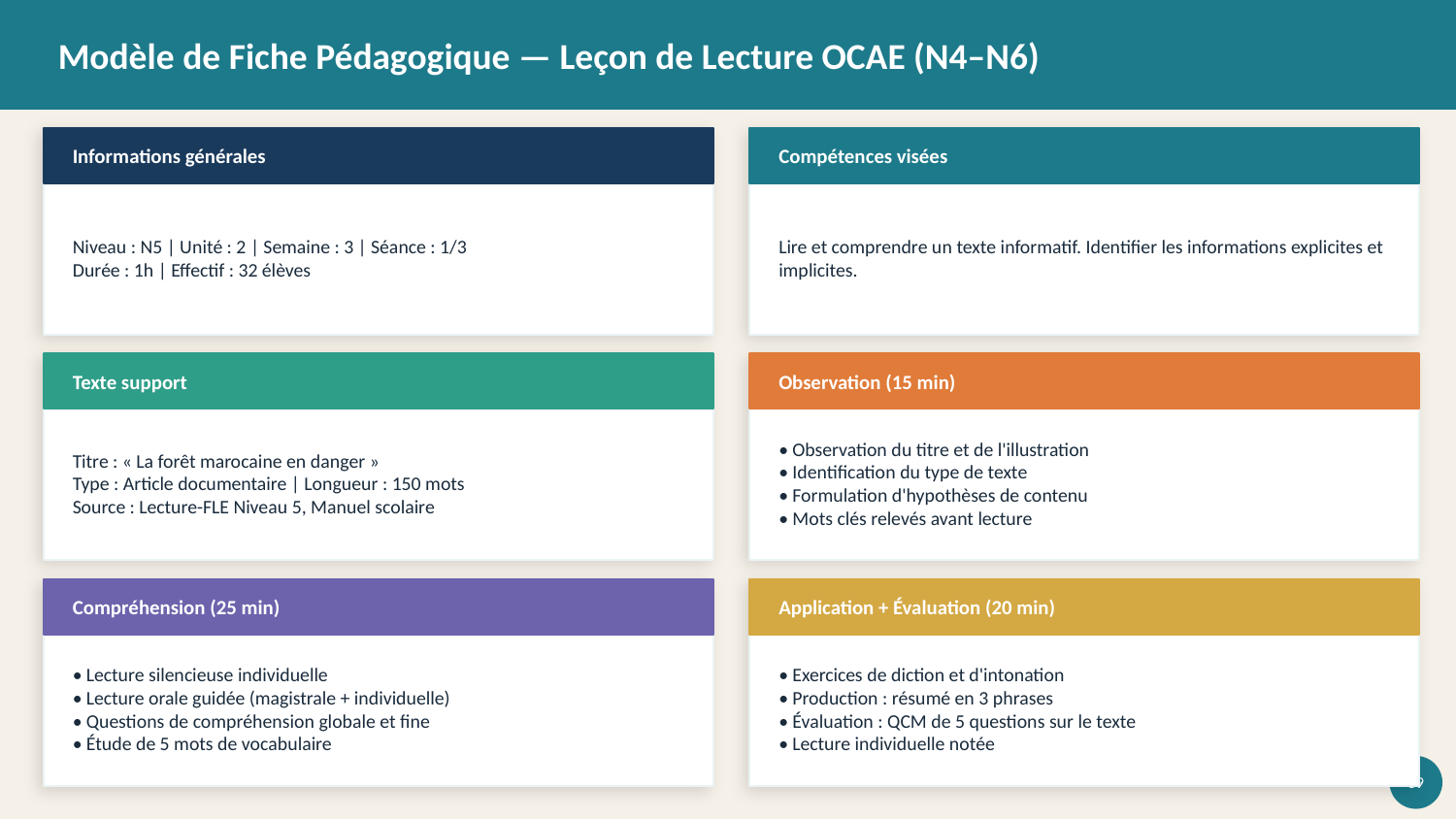

Modèle de Fiche Pédagogique — Leçon de Lecture OCAE (N4–N6)

Informations générales

Compétences visées
Niveau : N5 | Unité : 2 | Semaine : 3 | Séance : 1/3
Durée : 1h | Effectif : 32 élèves
Lire et comprendre un texte informatif. Identifier les informations explicites et implicites.

Texte support

Observation (15 min)
Titre : « La forêt marocaine en danger »
Type : Article documentaire | Longueur : 150 mots
Source : Lecture-FLE Niveau 5, Manuel scolaire
• Observation du titre et de l'illustration
• Identification du type de texte
• Formulation d'hypothèses de contenu
• Mots clés relevés avant lecture

Compréhension (25 min)

Application + Évaluation (20 min)
• Lecture silencieuse individuelle
• Lecture orale guidée (magistrale + individuelle)
• Questions de compréhension globale et fine
• Étude de 5 mots de vocabulaire
• Exercices de diction et d'intonation
• Production : résumé en 3 phrases
• Évaluation : QCM de 5 questions sur le texte
• Lecture individuelle notée

39